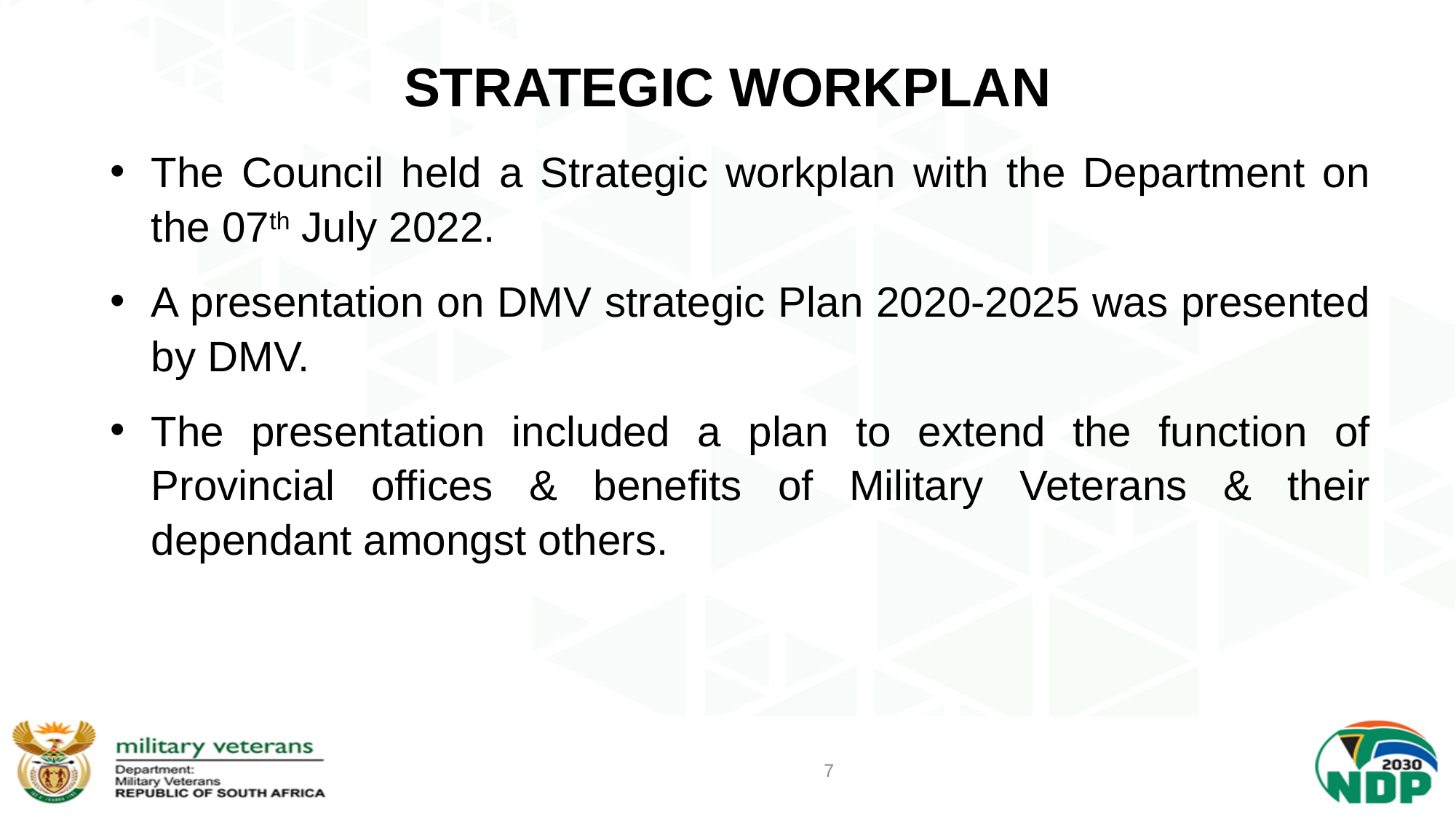

# STRATEGIC WORKPLAN
The Council held a Strategic workplan with the Department on the 07th July 2022.
A presentation on DMV strategic Plan 2020-2025 was presented by DMV.
The presentation included a plan to extend the function of Provincial offices & benefits of Military Veterans & their dependant amongst others.

7